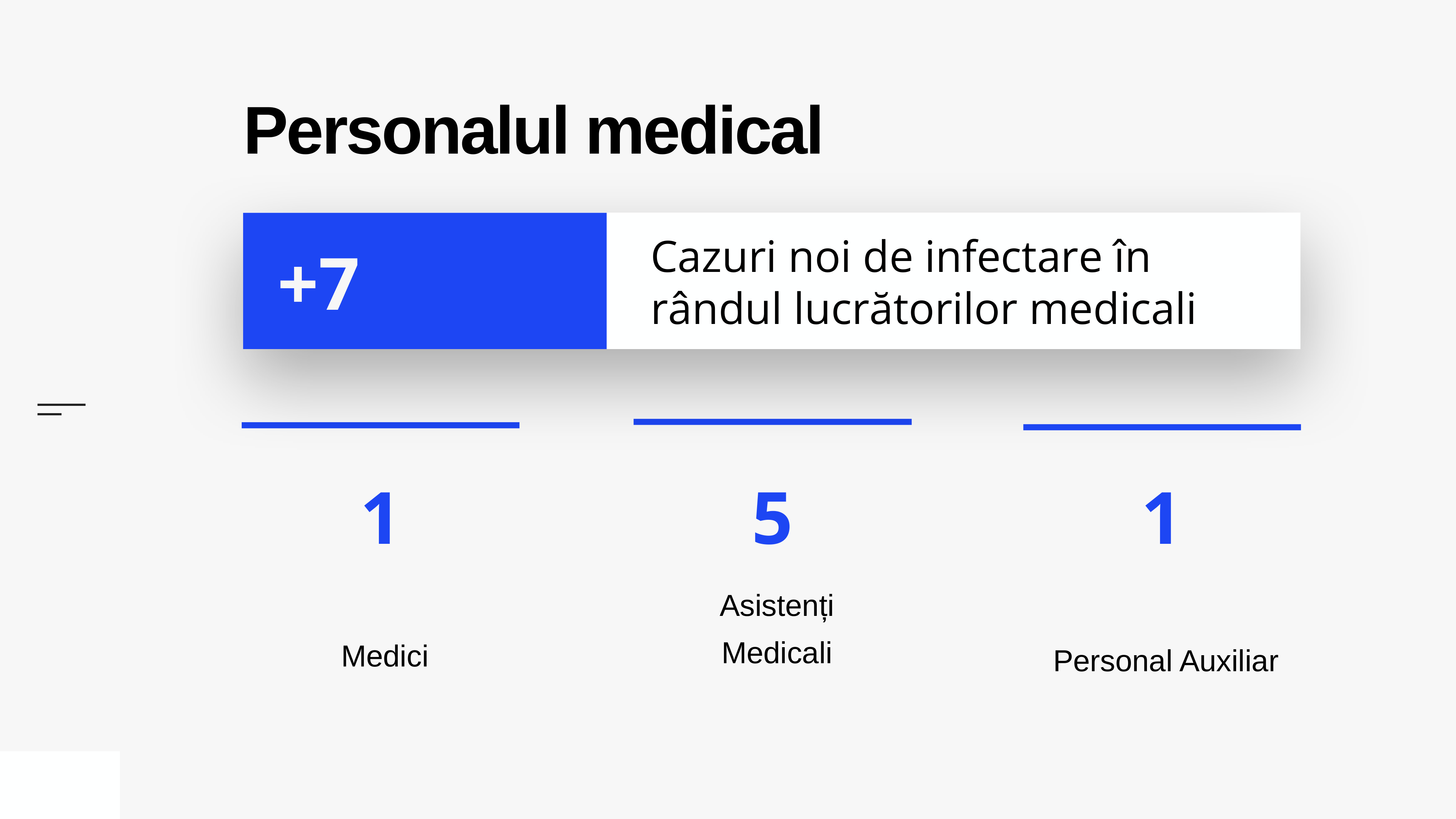

# Personalul medical

Cazuri noi de infectare în rândul lucrătorilor medicali

+7

Asistenți Medicali
Medici

Personal Auxiliar
1
5
1